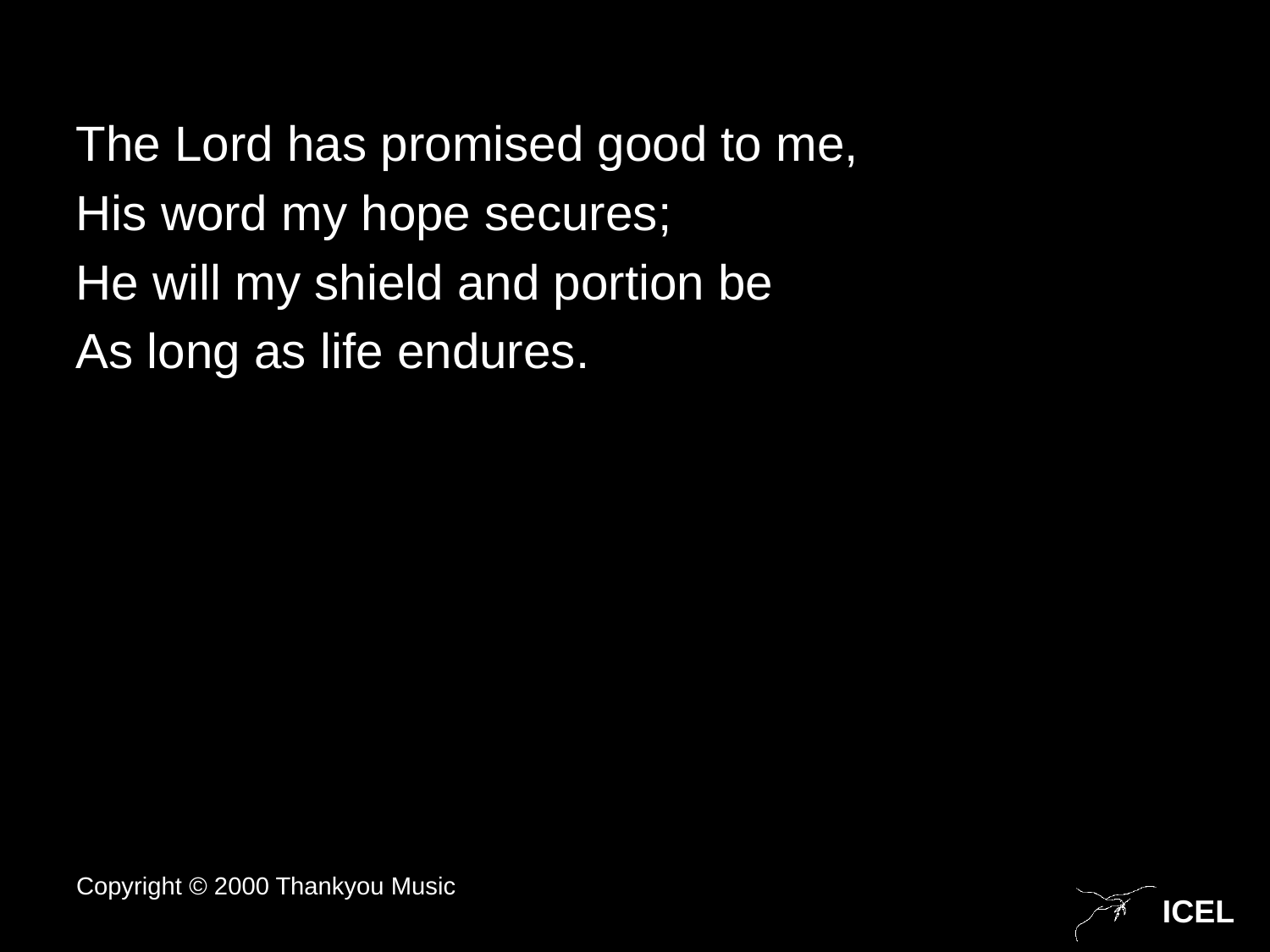

The Lord has promised good to me,
His word my hope secures;
He will my shield and portion be
As long as life endures.

Copyright © 2000 Thankyou Music